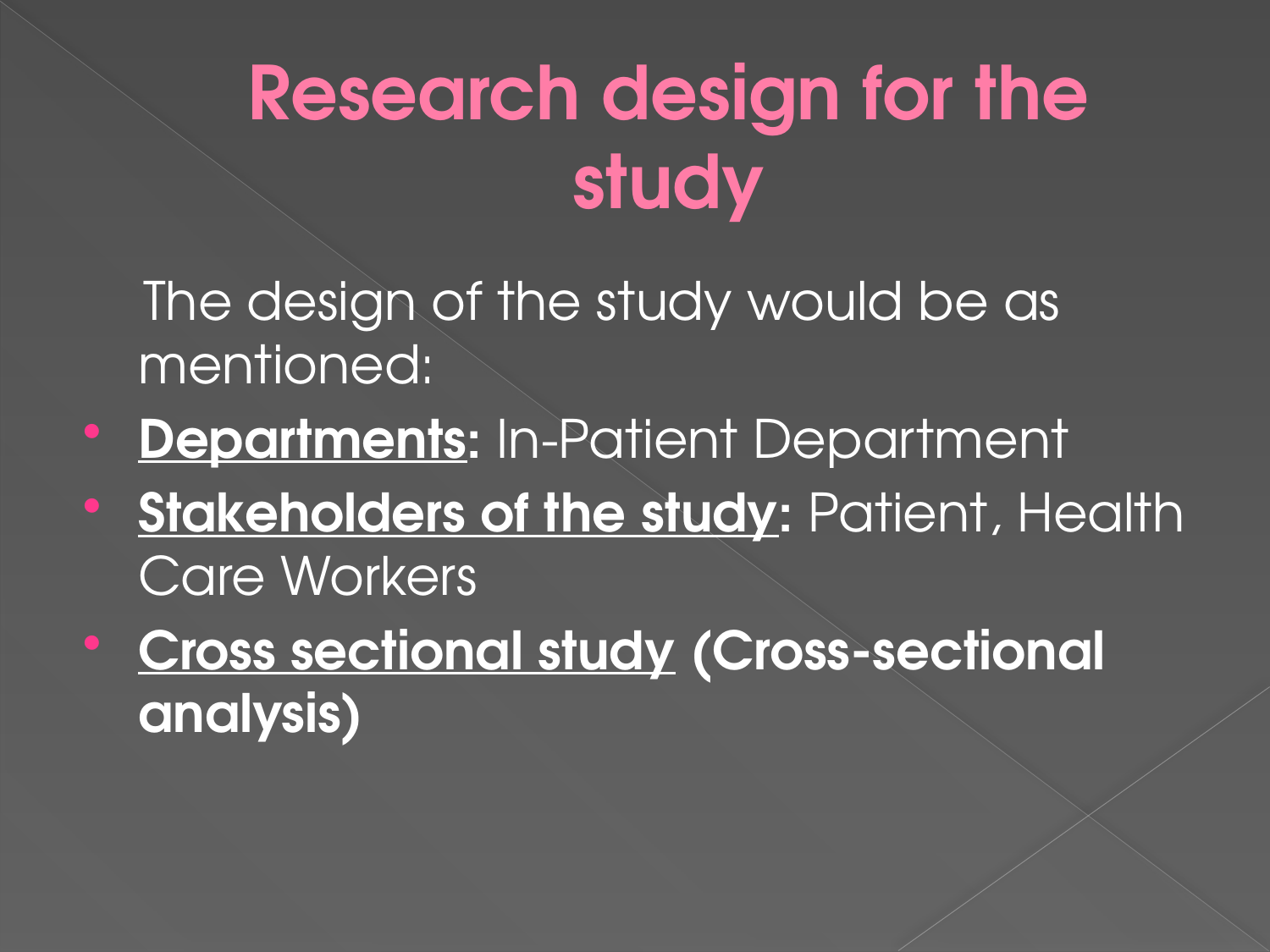

# Research design for the study
    The design of the study would be as mentioned:
Departments: In-Patient Department
Stakeholders of the study: Patient, Health Care Workers
Cross sectional study (Cross-sectional analysis)